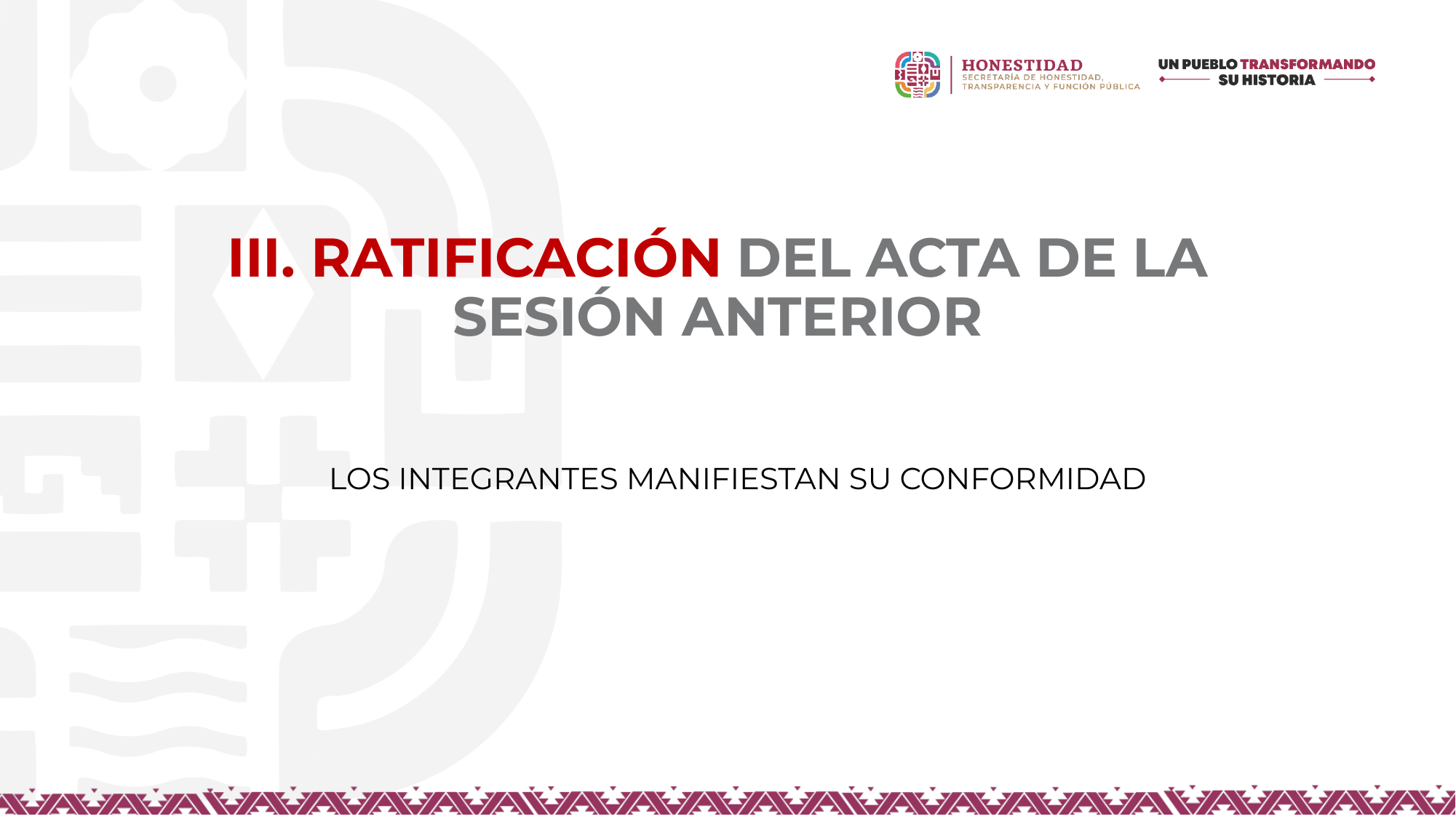

III. RATIFICACIÓN DEL ACTA DE LA SESIÓN ANTERIOR
LOS INTEGRANTES MANIFIESTAN SU CONFORMIDAD